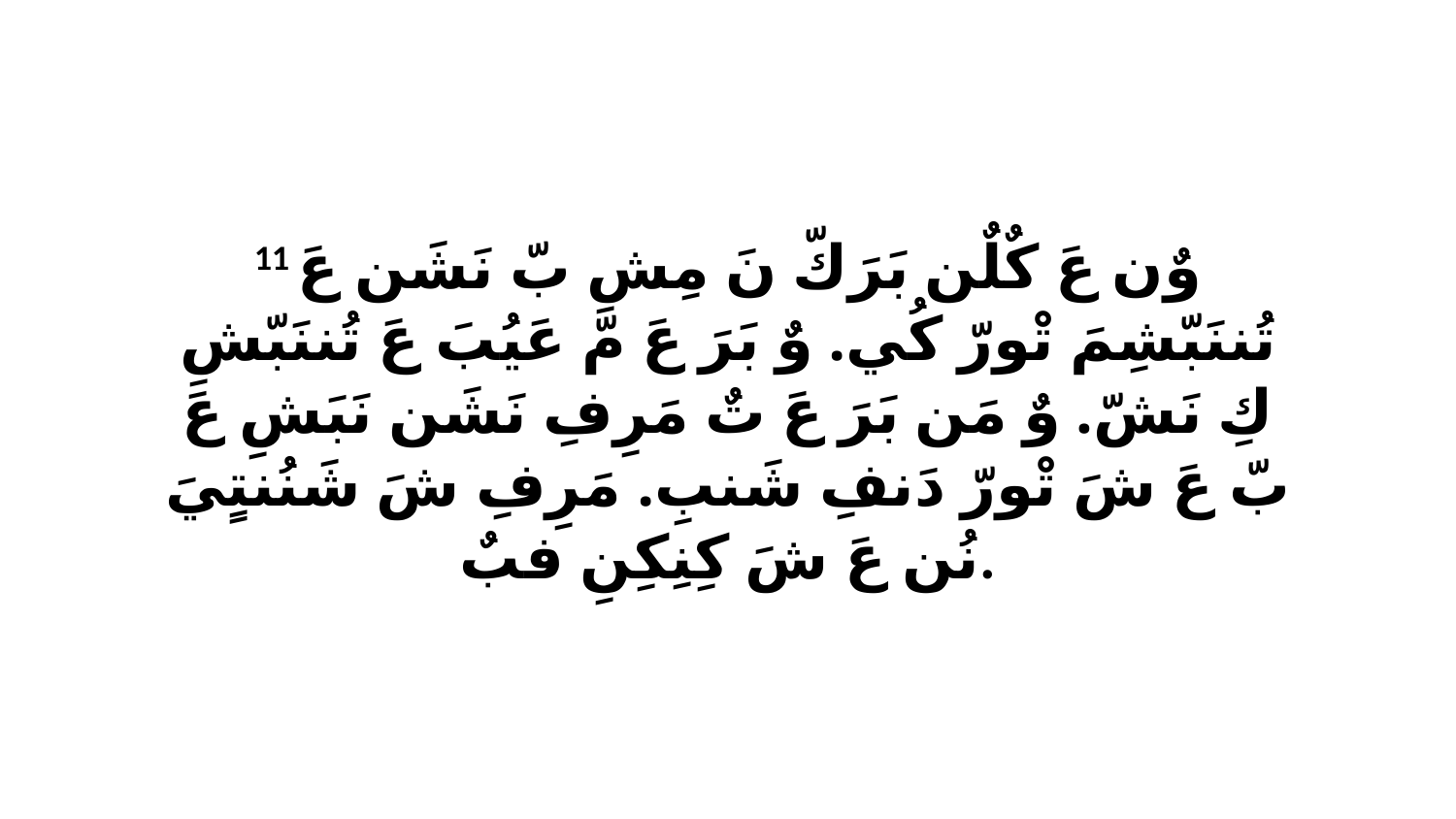

11 وٌن عَ كٌلٌن بَرَكّ نَ مِشِ بّ نَشَن عَ تُننَبّشِمَ تْورّ كُي. وٌ بَرَ عَ مّ عَيُبَ عَ تُننَبّشِ كِ نَشّ. وٌ مَن بَرَ عَ تٌ مَرِفِ نَشَن نَبَشِ عَ بّ عَ شَ تْورّ دَنفِ شَنبِ. مَرِفِ شَ شَنُنتٍيَ نُن عَ شَ كِنِكِنِ فبٌ.